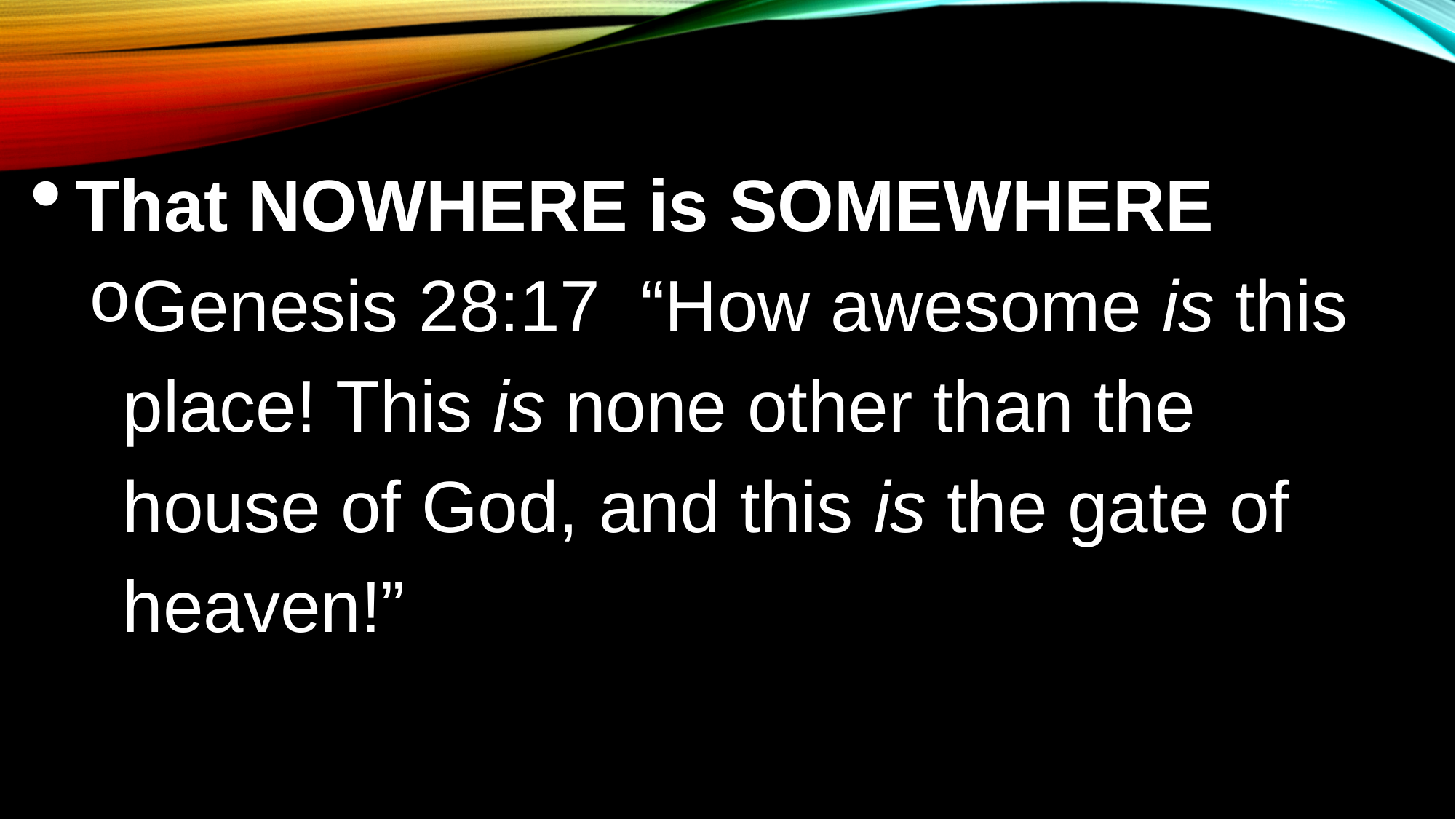

That NOWHERE is SOMEWHERE
Genesis 28:17  “How awesome is this place! This is none other than the house of God, and this is the gate of heaven!”